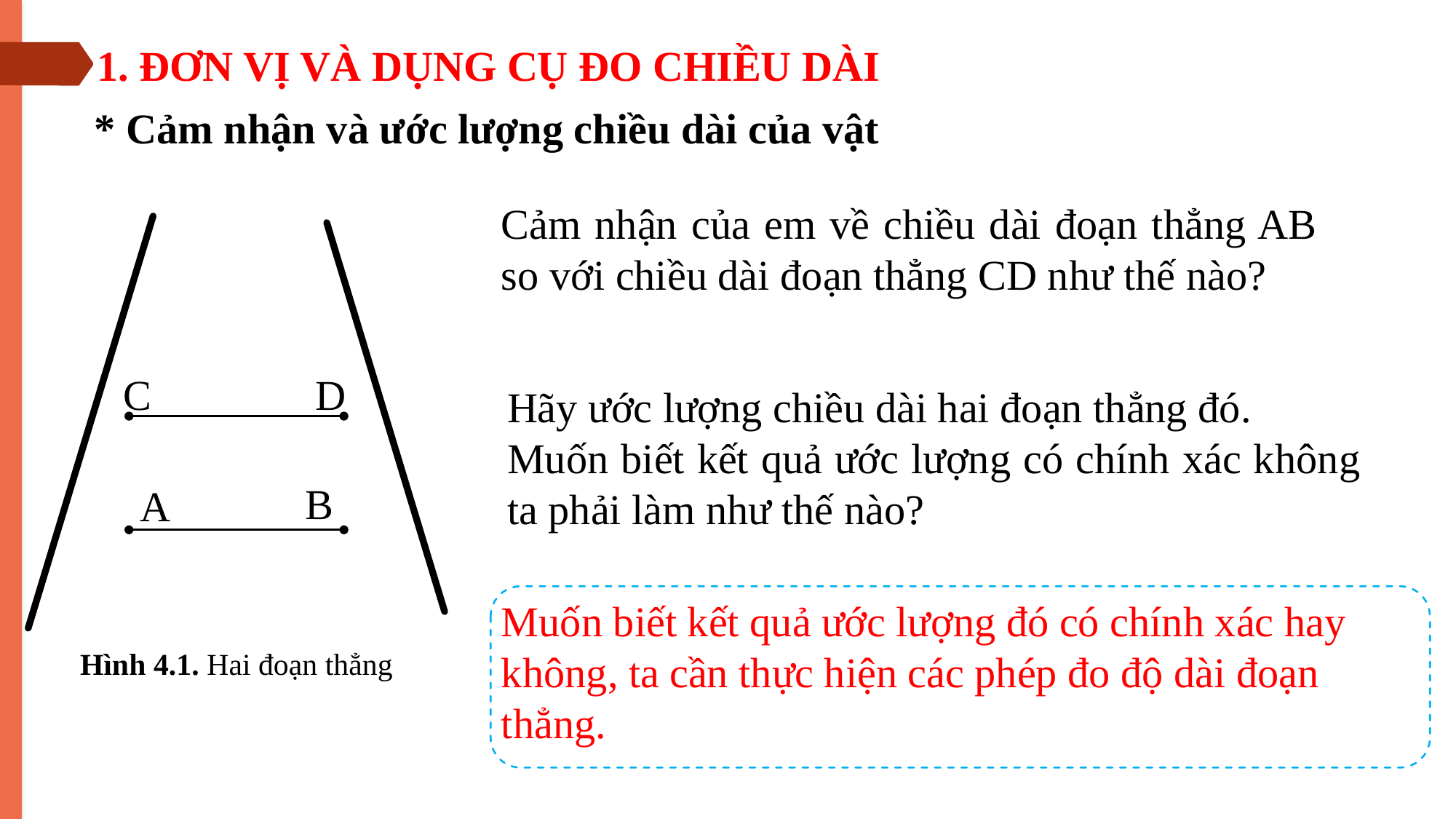

1. ĐƠN VỊ VÀ DỤNG CỤ ĐO CHIỀU DÀI
* Cảm nhận và ước lượng chiều dài của vật
Cảm nhận của em về chiều dài đoạn thẳng AB so với chiều dài đoạn thẳng CD như thế nào?
C
D
B
A
Hình 4.1. Hai đoạn thẳng
Hãy ước lượng chiều dài hai đoạn thẳng đó.
Muốn biết kết quả ước lượng có chính xác không ta phải làm như thế nào?

Muốn biết kết quả ước lượng đó có chính xác hay không, ta cần thực hiện các phép đo độ dài đoạn thẳng.